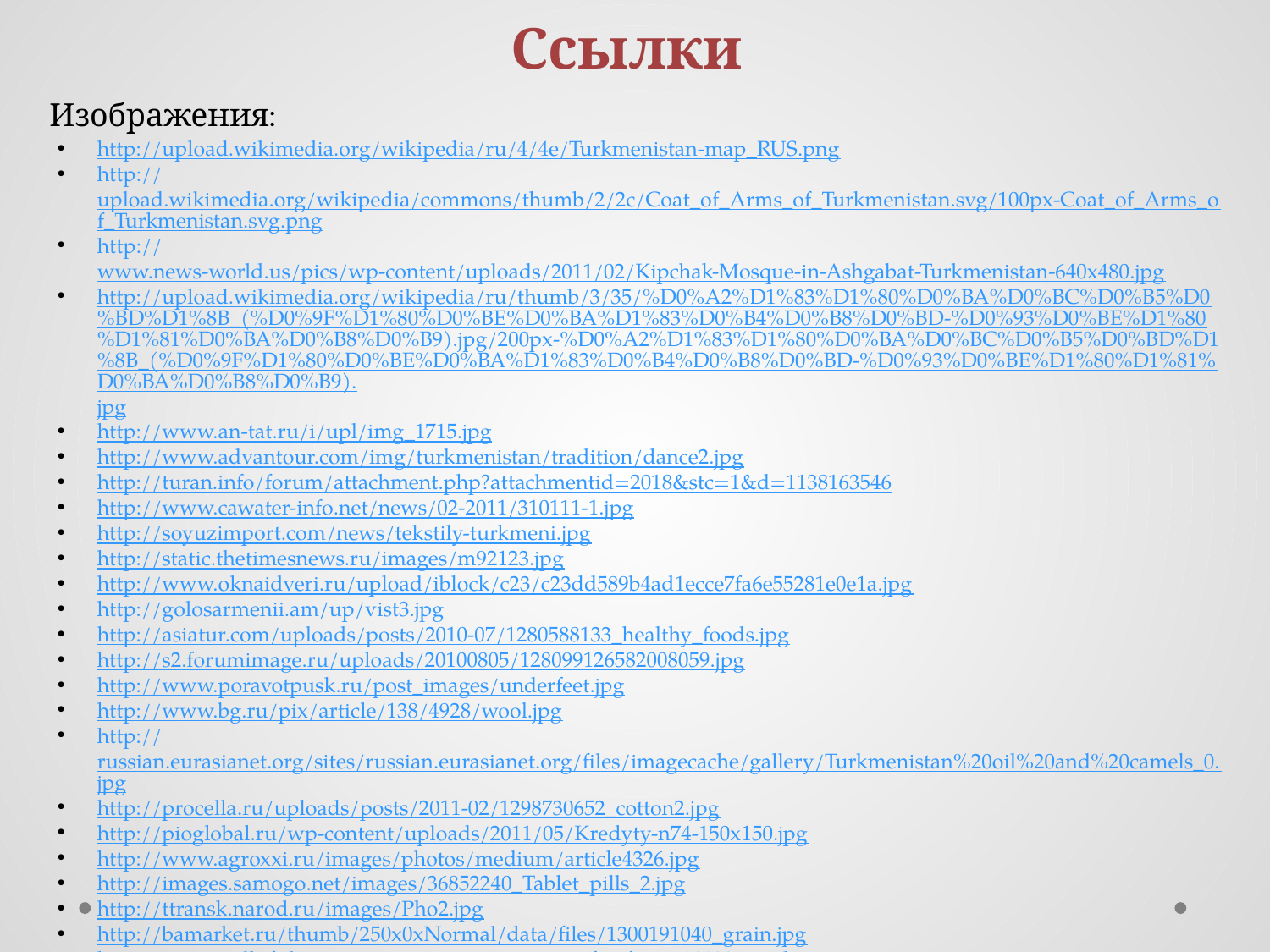

Ссылки
Изображения:
http://upload.wikimedia.org/wikipedia/ru/4/4e/Turkmenistan-map_RUS.png
http://upload.wikimedia.org/wikipedia/commons/thumb/2/2c/Coat_of_Arms_of_Turkmenistan.svg/100px-Coat_of_Arms_of_Turkmenistan.svg.png
http://www.news-world.us/pics/wp-content/uploads/2011/02/Kipchak-Mosque-in-Ashgabat-Turkmenistan-640x480.jpg
http://upload.wikimedia.org/wikipedia/ru/thumb/3/35/%D0%A2%D1%83%D1%80%D0%BA%D0%BC%D0%B5%D0%BD%D1%8B_(%D0%9F%D1%80%D0%BE%D0%BA%D1%83%D0%B4%D0%B8%D0%BD-%D0%93%D0%BE%D1%80%D1%81%D0%BA%D0%B8%D0%B9).jpg/200px-%D0%A2%D1%83%D1%80%D0%BA%D0%BC%D0%B5%D0%BD%D1%8B_(%D0%9F%D1%80%D0%BE%D0%BA%D1%83%D0%B4%D0%B8%D0%BD-%D0%93%D0%BE%D1%80%D1%81%D0%BA%D0%B8%D0%B9).jpg
http://www.an-tat.ru/i/upl/img_1715.jpg
http://www.advantour.com/img/turkmenistan/tradition/dance2.jpg
http://turan.info/forum/attachment.php?attachmentid=2018&stc=1&d=1138163546
http://www.cawater-info.net/news/02-2011/310111-1.jpg
http://soyuzimport.com/news/tekstily-turkmeni.jpg
http://static.thetimesnews.ru/images/m92123.jpg
http://www.oknaidveri.ru/upload/iblock/c23/c23dd589b4ad1ecce7fa6e55281e0e1a.jpg
http://golosarmenii.am/up/vist3.jpg
http://asiatur.com/uploads/posts/2010-07/1280588133_healthy_foods.jpg
http://s2.forumimage.ru/uploads/20100805/128099126582008059.jpg
http://www.poravotpusk.ru/post_images/underfeet.jpg
http://www.bg.ru/pix/article/138/4928/wool.jpg
http://russian.eurasianet.org/sites/russian.eurasianet.org/files/imagecache/gallery/Turkmenistan%20oil%20and%20camels_0.jpg
http://procella.ru/uploads/posts/2011-02/1298730652_cotton2.jpg
http://pioglobal.ru/wp-content/uploads/2011/05/Kredyty-n74-150x150.jpg
http://www.agroxxi.ru/images/photos/medium/article4326.jpg
http://images.samogo.net/images/36852240_Tablet_pills_2.jpg
http://ttransk.narod.ru/images/Pho2.jpg
http://bamarket.ru/thumb/250x0xNormal/data/files/1300191040_grain.jpg
http://www.milli-firka.org/storage/sections/new_mf_inform/111226/turkmenistan.jpg